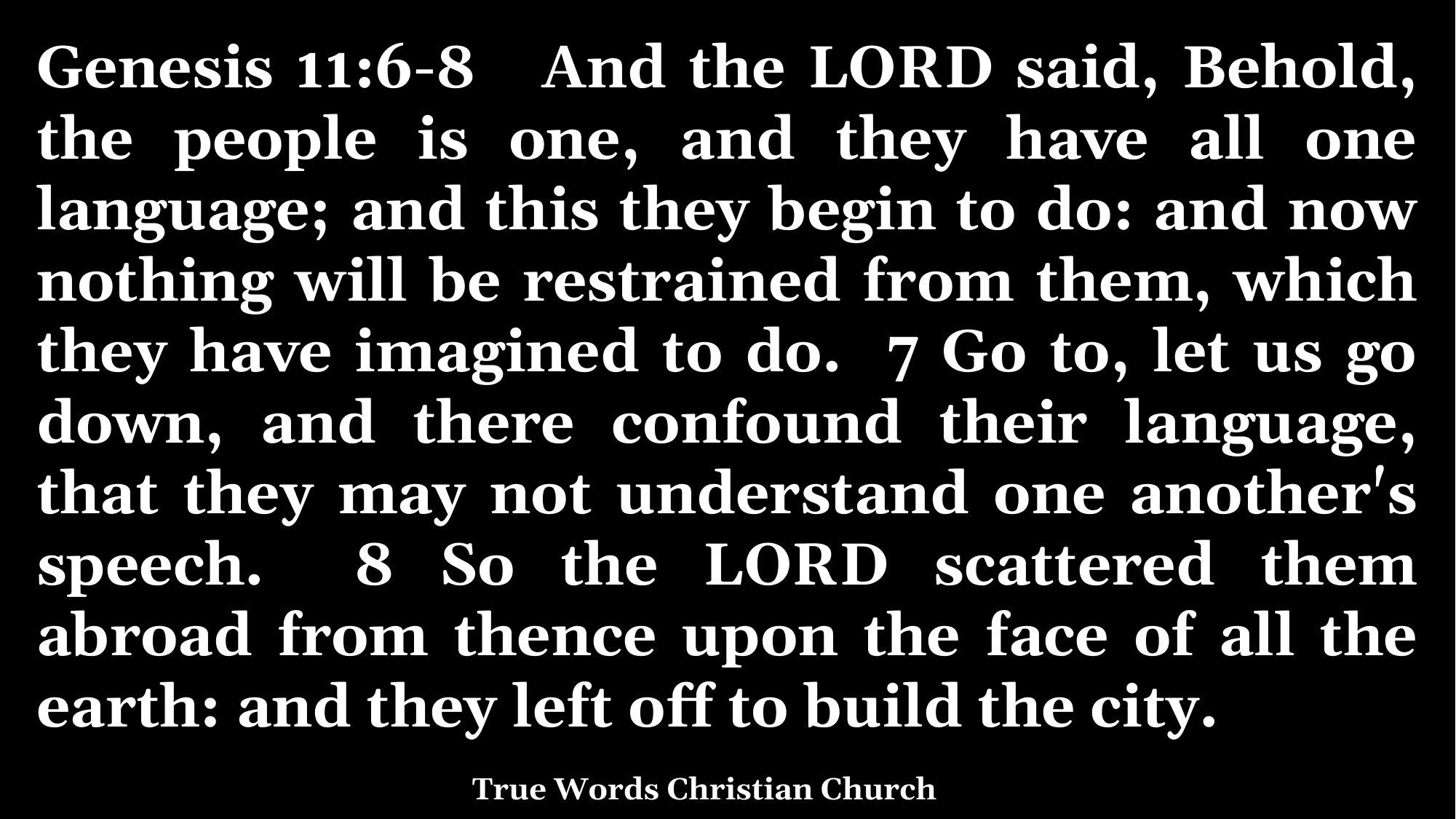

Genesis 11:6-8   And the LORD said, Behold, the people is one, and they have all one language; and this they begin to do: and now nothing will be restrained from them, which they have imagined to do.  7 Go to, let us go down, and there confound their language, that they may not understand one another's speech.  8 So the LORD scattered them abroad from thence upon the face of all the earth: and they left off to build the city.
True Words Christian Church